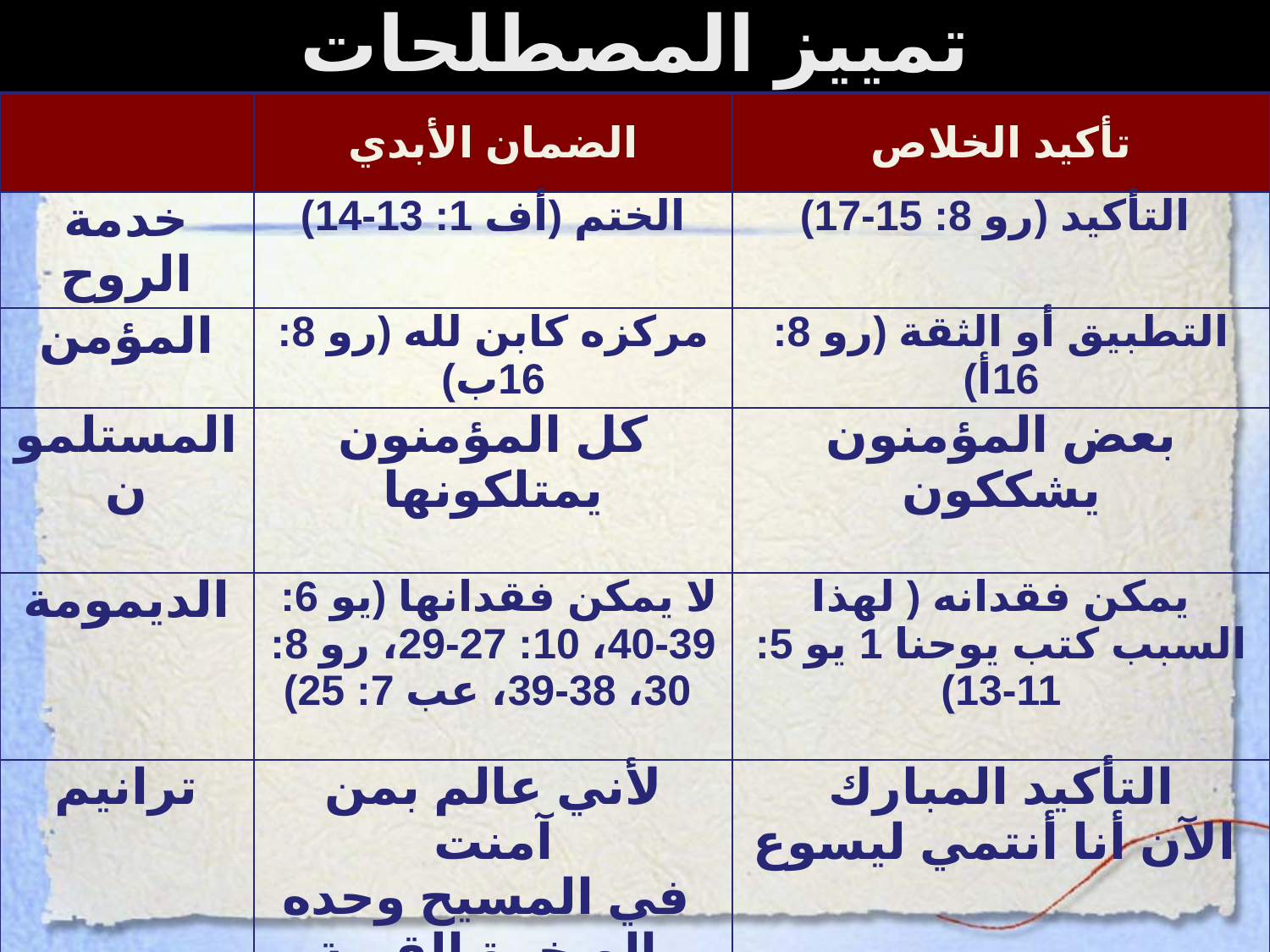

تمييز المصطلحات
67
|  | الضمان الأبدي | تأكيد الخلاص |
| --- | --- | --- |
| خدمة الروح | الختم (أف 1: 13-14) | التأكيد (رو 8: 15-17) |
| المؤمن | مركزه كابن لله (رو 8: 16ب) | التطبيق أو الثقة (رو 8: 16أ) |
| المستلمون | كل المؤمنون يمتلكونها | بعض المؤمنون يشككون |
| الديمومة | لا يمكن فقدانها (يو 6: 39-40، 10: 27-29، رو 8: 30، 38-39، عب 7: 25) | يمكن فقدانه ( لهذا السبب كتب يوحنا 1 يو 5: 11-13) |
| ترانيم | لأني عالم بمن آمنت في المسيح وحده الصخرة القوية | التأكيد المبارك الآن أنا أنتمي ليسوع |